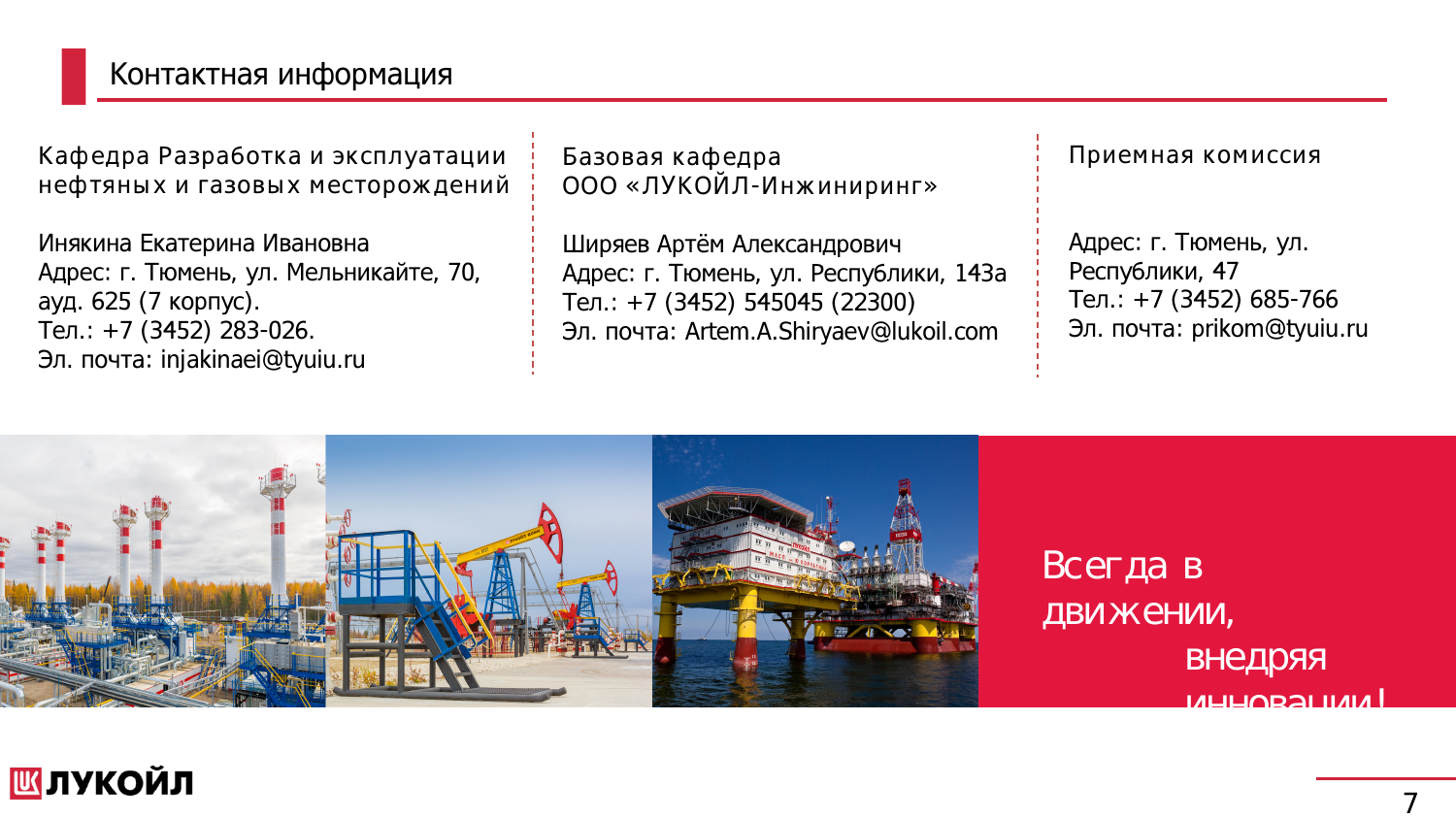

# Контактная информация
Приемная комиссия

Адрес: г. Тюмень, ул. Республики, 47
Тел.: +7 (3452) 685-766
Эл. почта: prikom@tyuiu.ru
Кафедра Разработка и эксплуатации нефтяных и газовых месторождений

Инякина Екатерина Ивановна
Адрес: г. Тюмень, ул. Мельникайте, 70,
ауд. 625 (7 корпус).
Тел.: +7 (3452) 283-026.
Эл. почта: injakinaei@tyuiu.ru
Базовая кафедра
ООО «ЛУКОЙЛ-Инжиниринг»

Ширяев Артём Александрович
Адрес: г. Тюмень, ул. Республики, 143а
Тел.: +7 (3452) 545045 (22300)
Эл. почта: Artem.A.Shiryaev@lukoil.com

Всегда в движении,
внедряя
инновации!